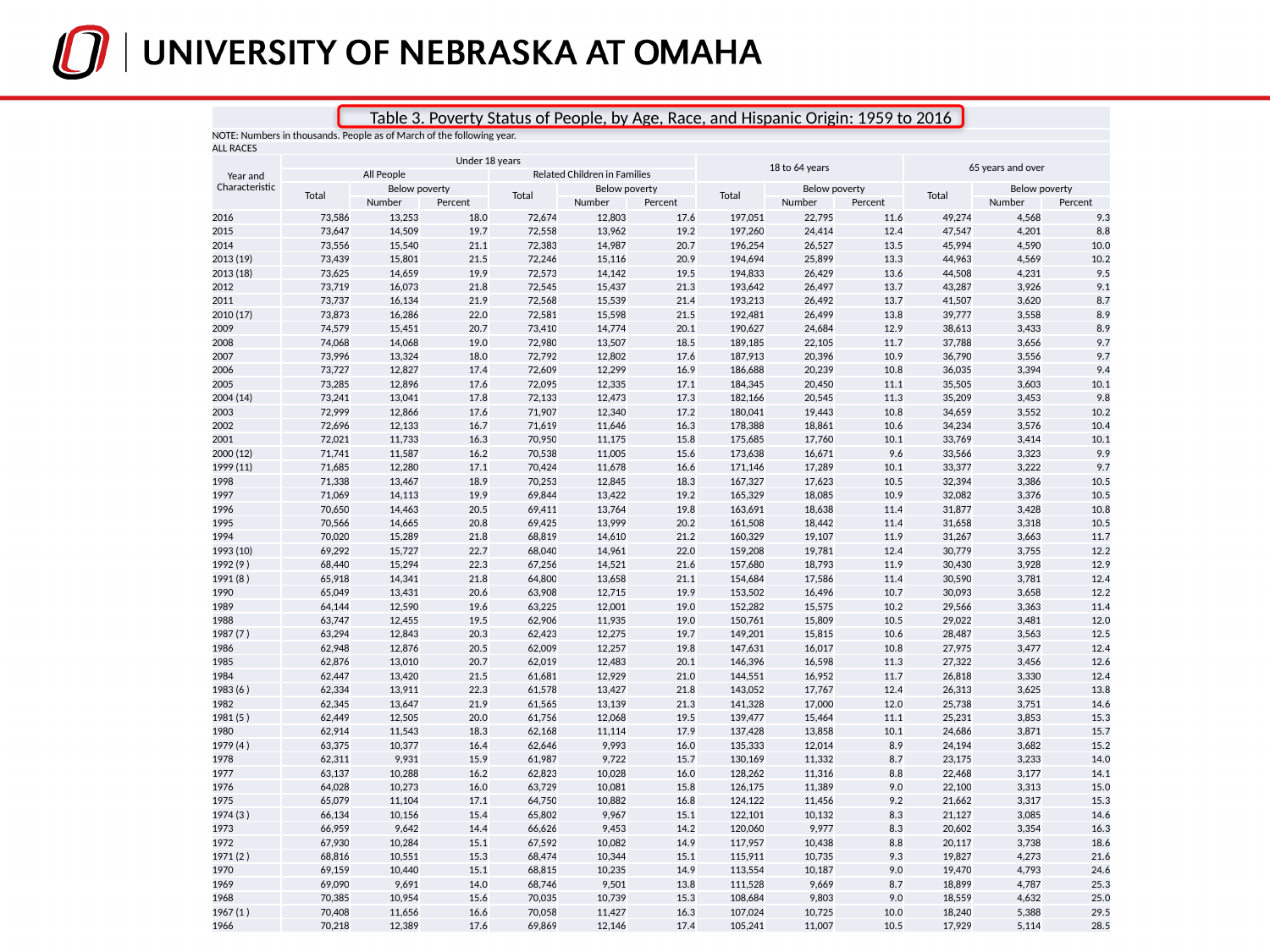

| Table 3. Poverty Status of People, by Age, Race, and Hispanic Origin: 1959 to 2016 |  |  |  |  |  |  |  |  |  |  |  |  |
| --- | --- | --- | --- | --- | --- | --- | --- | --- | --- | --- | --- | --- |
| NOTE: Numbers in thousands. People as of March of the following year. |  |  |  |  |  |  |  |  |  |  |  |  |
| ALL RACES |  |  |  |  |  |  |  |  |  |  |  |  |
| Year and Characteristic | Under 18 years |  |  |  |  |  | 18 to 64 years |  |  | 65 years and over |  |  |
|  | All People |  |  | Related Children in Families |  |  |  |  |  |  |  |  |
|  | Total | Below poverty |  | Total | Below poverty |  | Total | Below poverty |  | Total | Below poverty |  |
|  |  | Number | Percent |  | Number | Percent |  | Number | Percent |  | Number | Percent |
| 2016 | 73,586 | 13,253 | 18.0 | 72,674 | 12,803 | 17.6 | 197,051 | 22,795 | 11.6 | 49,274 | 4,568 | 9.3 |
| 2015 | 73,647 | 14,509 | 19.7 | 72,558 | 13,962 | 19.2 | 197,260 | 24,414 | 12.4 | 47,547 | 4,201 | 8.8 |
| 2014 | 73,556 | 15,540 | 21.1 | 72,383 | 14,987 | 20.7 | 196,254 | 26,527 | 13.5 | 45,994 | 4,590 | 10.0 |
| 2013 (19) | 73,439 | 15,801 | 21.5 | 72,246 | 15,116 | 20.9 | 194,694 | 25,899 | 13.3 | 44,963 | 4,569 | 10.2 |
| 2013 (18) | 73,625 | 14,659 | 19.9 | 72,573 | 14,142 | 19.5 | 194,833 | 26,429 | 13.6 | 44,508 | 4,231 | 9.5 |
| 2012 | 73,719 | 16,073 | 21.8 | 72,545 | 15,437 | 21.3 | 193,642 | 26,497 | 13.7 | 43,287 | 3,926 | 9.1 |
| 2011 | 73,737 | 16,134 | 21.9 | 72,568 | 15,539 | 21.4 | 193,213 | 26,492 | 13.7 | 41,507 | 3,620 | 8.7 |
| 2010 (17) | 73,873 | 16,286 | 22.0 | 72,581 | 15,598 | 21.5 | 192,481 | 26,499 | 13.8 | 39,777 | 3,558 | 8.9 |
| 2009 | 74,579 | 15,451 | 20.7 | 73,410 | 14,774 | 20.1 | 190,627 | 24,684 | 12.9 | 38,613 | 3,433 | 8.9 |
| 2008 | 74,068 | 14,068 | 19.0 | 72,980 | 13,507 | 18.5 | 189,185 | 22,105 | 11.7 | 37,788 | 3,656 | 9.7 |
| 2007 | 73,996 | 13,324 | 18.0 | 72,792 | 12,802 | 17.6 | 187,913 | 20,396 | 10.9 | 36,790 | 3,556 | 9.7 |
| 2006 | 73,727 | 12,827 | 17.4 | 72,609 | 12,299 | 16.9 | 186,688 | 20,239 | 10.8 | 36,035 | 3,394 | 9.4 |
| 2005 | 73,285 | 12,896 | 17.6 | 72,095 | 12,335 | 17.1 | 184,345 | 20,450 | 11.1 | 35,505 | 3,603 | 10.1 |
| 2004 (14) | 73,241 | 13,041 | 17.8 | 72,133 | 12,473 | 17.3 | 182,166 | 20,545 | 11.3 | 35,209 | 3,453 | 9.8 |
| 2003 | 72,999 | 12,866 | 17.6 | 71,907 | 12,340 | 17.2 | 180,041 | 19,443 | 10.8 | 34,659 | 3,552 | 10.2 |
| 2002 | 72,696 | 12,133 | 16.7 | 71,619 | 11,646 | 16.3 | 178,388 | 18,861 | 10.6 | 34,234 | 3,576 | 10.4 |
| 2001 | 72,021 | 11,733 | 16.3 | 70,950 | 11,175 | 15.8 | 175,685 | 17,760 | 10.1 | 33,769 | 3,414 | 10.1 |
| 2000 (12) | 71,741 | 11,587 | 16.2 | 70,538 | 11,005 | 15.6 | 173,638 | 16,671 | 9.6 | 33,566 | 3,323 | 9.9 |
| 1999 (11) | 71,685 | 12,280 | 17.1 | 70,424 | 11,678 | 16.6 | 171,146 | 17,289 | 10.1 | 33,377 | 3,222 | 9.7 |
| 1998 | 71,338 | 13,467 | 18.9 | 70,253 | 12,845 | 18.3 | 167,327 | 17,623 | 10.5 | 32,394 | 3,386 | 10.5 |
| 1997 | 71,069 | 14,113 | 19.9 | 69,844 | 13,422 | 19.2 | 165,329 | 18,085 | 10.9 | 32,082 | 3,376 | 10.5 |
| 1996 | 70,650 | 14,463 | 20.5 | 69,411 | 13,764 | 19.8 | 163,691 | 18,638 | 11.4 | 31,877 | 3,428 | 10.8 |
| 1995 | 70,566 | 14,665 | 20.8 | 69,425 | 13,999 | 20.2 | 161,508 | 18,442 | 11.4 | 31,658 | 3,318 | 10.5 |
| 1994 | 70,020 | 15,289 | 21.8 | 68,819 | 14,610 | 21.2 | 160,329 | 19,107 | 11.9 | 31,267 | 3,663 | 11.7 |
| 1993 (10) | 69,292 | 15,727 | 22.7 | 68,040 | 14,961 | 22.0 | 159,208 | 19,781 | 12.4 | 30,779 | 3,755 | 12.2 |
| 1992 (9 ) | 68,440 | 15,294 | 22.3 | 67,256 | 14,521 | 21.6 | 157,680 | 18,793 | 11.9 | 30,430 | 3,928 | 12.9 |
| 1991 (8 ) | 65,918 | 14,341 | 21.8 | 64,800 | 13,658 | 21.1 | 154,684 | 17,586 | 11.4 | 30,590 | 3,781 | 12.4 |
| 1990 | 65,049 | 13,431 | 20.6 | 63,908 | 12,715 | 19.9 | 153,502 | 16,496 | 10.7 | 30,093 | 3,658 | 12.2 |
| 1989 | 64,144 | 12,590 | 19.6 | 63,225 | 12,001 | 19.0 | 152,282 | 15,575 | 10.2 | 29,566 | 3,363 | 11.4 |
| 1988 | 63,747 | 12,455 | 19.5 | 62,906 | 11,935 | 19.0 | 150,761 | 15,809 | 10.5 | 29,022 | 3,481 | 12.0 |
| 1987 (7 ) | 63,294 | 12,843 | 20.3 | 62,423 | 12,275 | 19.7 | 149,201 | 15,815 | 10.6 | 28,487 | 3,563 | 12.5 |
| 1986 | 62,948 | 12,876 | 20.5 | 62,009 | 12,257 | 19.8 | 147,631 | 16,017 | 10.8 | 27,975 | 3,477 | 12.4 |
| 1985 | 62,876 | 13,010 | 20.7 | 62,019 | 12,483 | 20.1 | 146,396 | 16,598 | 11.3 | 27,322 | 3,456 | 12.6 |
| 1984 | 62,447 | 13,420 | 21.5 | 61,681 | 12,929 | 21.0 | 144,551 | 16,952 | 11.7 | 26,818 | 3,330 | 12.4 |
| 1983 (6 ) | 62,334 | 13,911 | 22.3 | 61,578 | 13,427 | 21.8 | 143,052 | 17,767 | 12.4 | 26,313 | 3,625 | 13.8 |
| 1982 | 62,345 | 13,647 | 21.9 | 61,565 | 13,139 | 21.3 | 141,328 | 17,000 | 12.0 | 25,738 | 3,751 | 14.6 |
| 1981 (5 ) | 62,449 | 12,505 | 20.0 | 61,756 | 12,068 | 19.5 | 139,477 | 15,464 | 11.1 | 25,231 | 3,853 | 15.3 |
| 1980 | 62,914 | 11,543 | 18.3 | 62,168 | 11,114 | 17.9 | 137,428 | 13,858 | 10.1 | 24,686 | 3,871 | 15.7 |
| 1979 (4 ) | 63,375 | 10,377 | 16.4 | 62,646 | 9,993 | 16.0 | 135,333 | 12,014 | 8.9 | 24,194 | 3,682 | 15.2 |
| 1978 | 62,311 | 9,931 | 15.9 | 61,987 | 9,722 | 15.7 | 130,169 | 11,332 | 8.7 | 23,175 | 3,233 | 14.0 |
| 1977 | 63,137 | 10,288 | 16.2 | 62,823 | 10,028 | 16.0 | 128,262 | 11,316 | 8.8 | 22,468 | 3,177 | 14.1 |
| 1976 | 64,028 | 10,273 | 16.0 | 63,729 | 10,081 | 15.8 | 126,175 | 11,389 | 9.0 | 22,100 | 3,313 | 15.0 |
| 1975 | 65,079 | 11,104 | 17.1 | 64,750 | 10,882 | 16.8 | 124,122 | 11,456 | 9.2 | 21,662 | 3,317 | 15.3 |
| 1974 (3 ) | 66,134 | 10,156 | 15.4 | 65,802 | 9,967 | 15.1 | 122,101 | 10,132 | 8.3 | 21,127 | 3,085 | 14.6 |
| 1973 | 66,959 | 9,642 | 14.4 | 66,626 | 9,453 | 14.2 | 120,060 | 9,977 | 8.3 | 20,602 | 3,354 | 16.3 |
| 1972 | 67,930 | 10,284 | 15.1 | 67,592 | 10,082 | 14.9 | 117,957 | 10,438 | 8.8 | 20,117 | 3,738 | 18.6 |
| 1971 (2 ) | 68,816 | 10,551 | 15.3 | 68,474 | 10,344 | 15.1 | 115,911 | 10,735 | 9.3 | 19,827 | 4,273 | 21.6 |
| 1970 | 69,159 | 10,440 | 15.1 | 68,815 | 10,235 | 14.9 | 113,554 | 10,187 | 9.0 | 19,470 | 4,793 | 24.6 |
| 1969 | 69,090 | 9,691 | 14.0 | 68,746 | 9,501 | 13.8 | 111,528 | 9,669 | 8.7 | 18,899 | 4,787 | 25.3 |
| 1968 | 70,385 | 10,954 | 15.6 | 70,035 | 10,739 | 15.3 | 108,684 | 9,803 | 9.0 | 18,559 | 4,632 | 25.0 |
| 1967 (1 ) | 70,408 | 11,656 | 16.6 | 70,058 | 11,427 | 16.3 | 107,024 | 10,725 | 10.0 | 18,240 | 5,388 | 29.5 |
| 1966 | 70,218 | 12,389 | 17.6 | 69,869 | 12,146 | 17.4 | 105,241 | 11,007 | 10.5 | 17,929 | 5,114 | 28.5 |